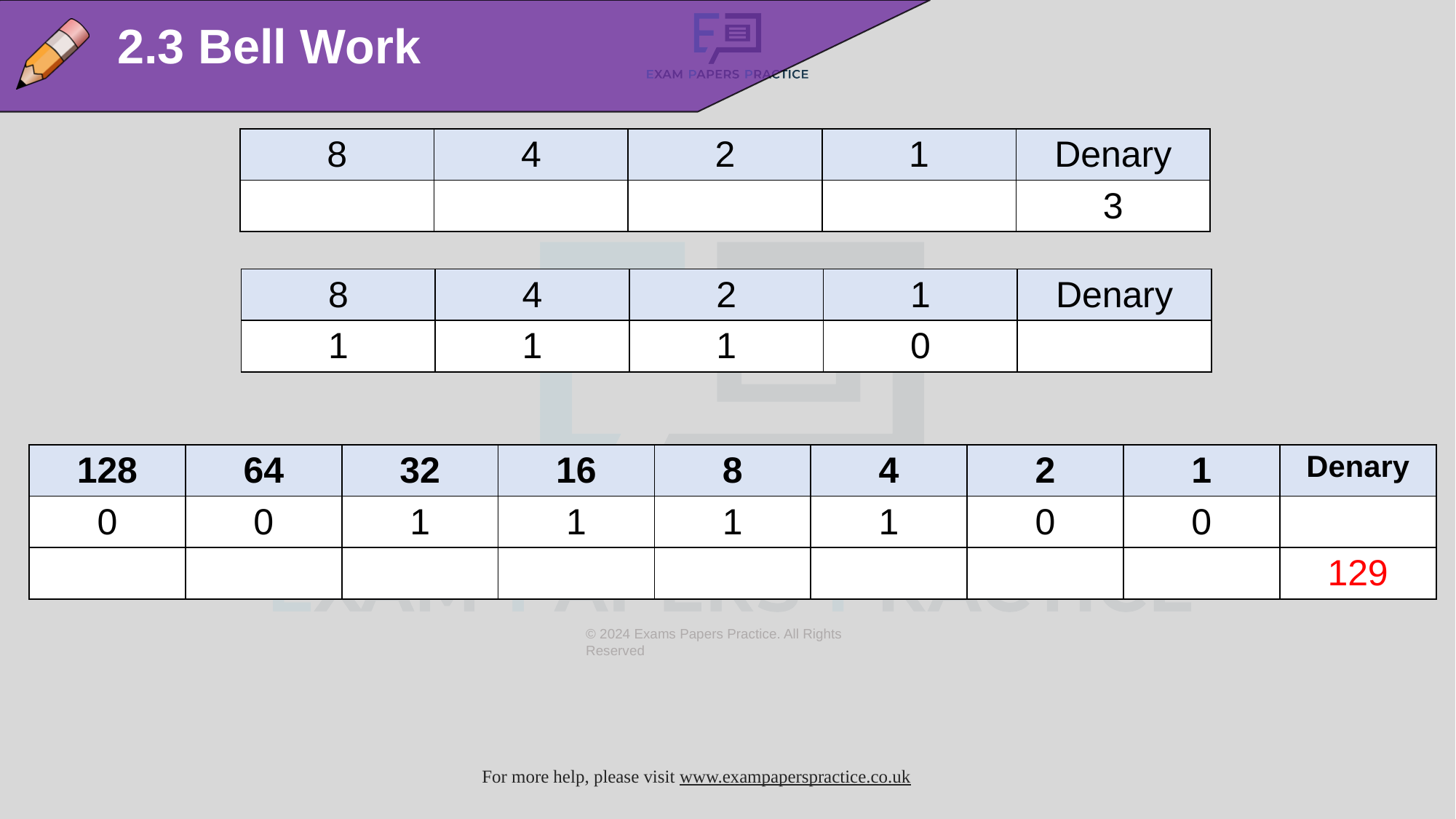

2.3 Bell Work

| 8 | 4 | 2 | 1 | Denary |
| --- | --- | --- | --- | --- |
|  |  |  |  | 3 |
| 8 | 4 | 2 | 1 | Denary |
| --- | --- | --- | --- | --- |
| 1 | 1 | 1 | 0 |  |
| 128 | 64 | 32 | 16 | 8 | 4 | 2 | 1 | Denary |
| --- | --- | --- | --- | --- | --- | --- | --- | --- |
| 0 | 0 | 1 | 1 | 1 | 1 | 0 | 0 |  |
|  |  |  |  |  |  |  |  | 129 |